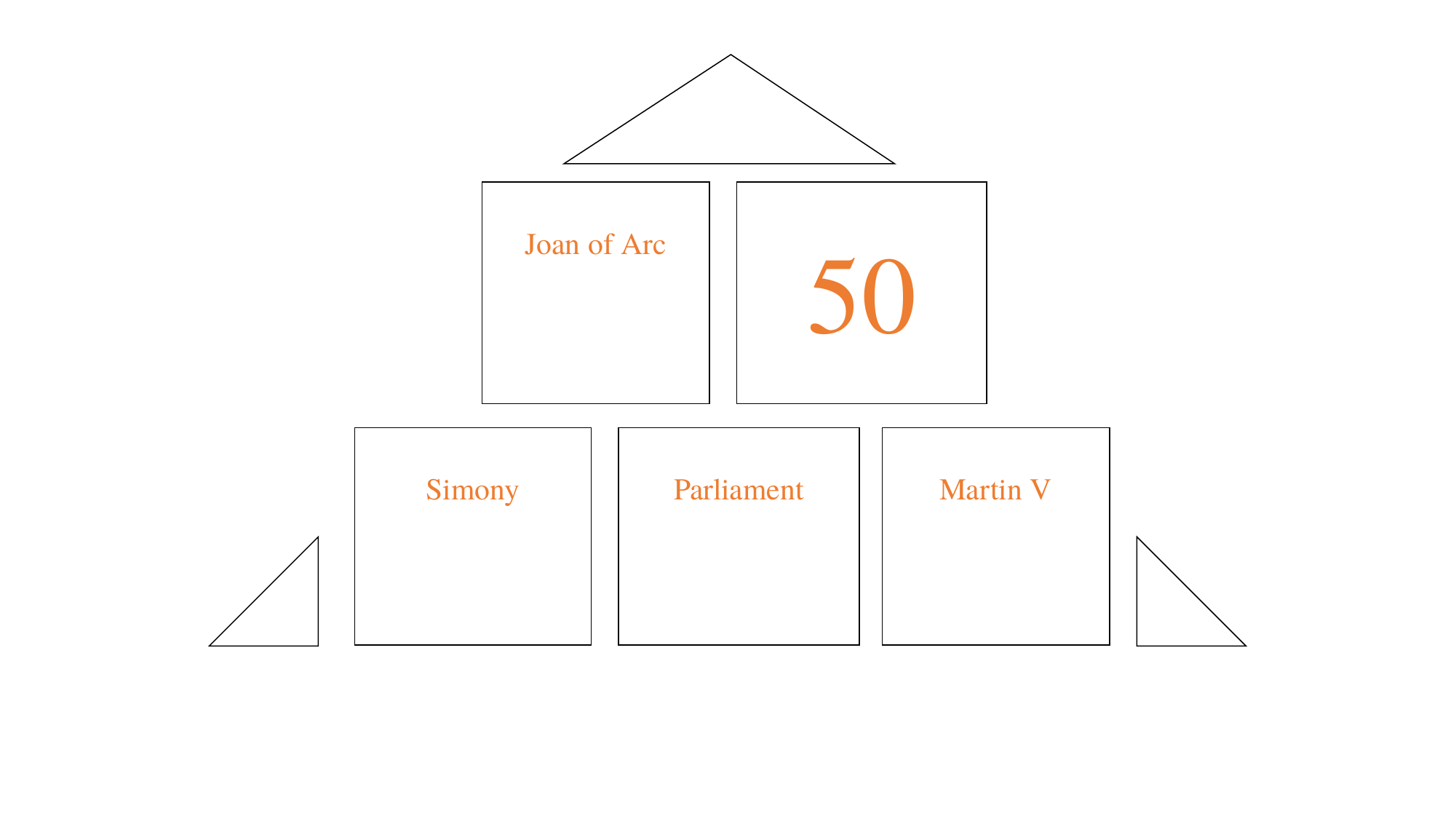

Joan of Arc

50

Simony

Parliament

Martin V